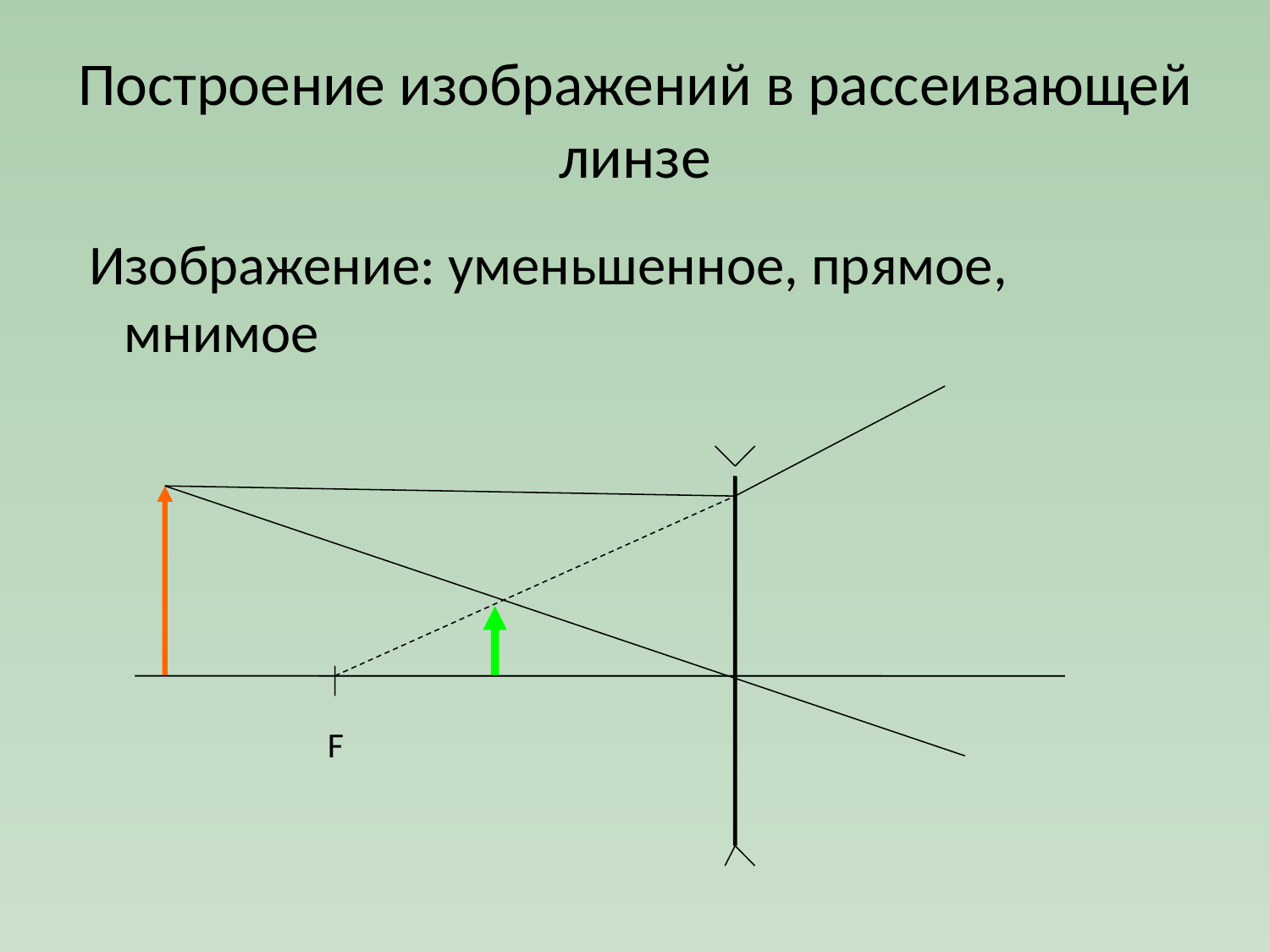

# Построение изображений в рассеивающей линзе
 Изображение: уменьшенное, прямое, мнимое

F